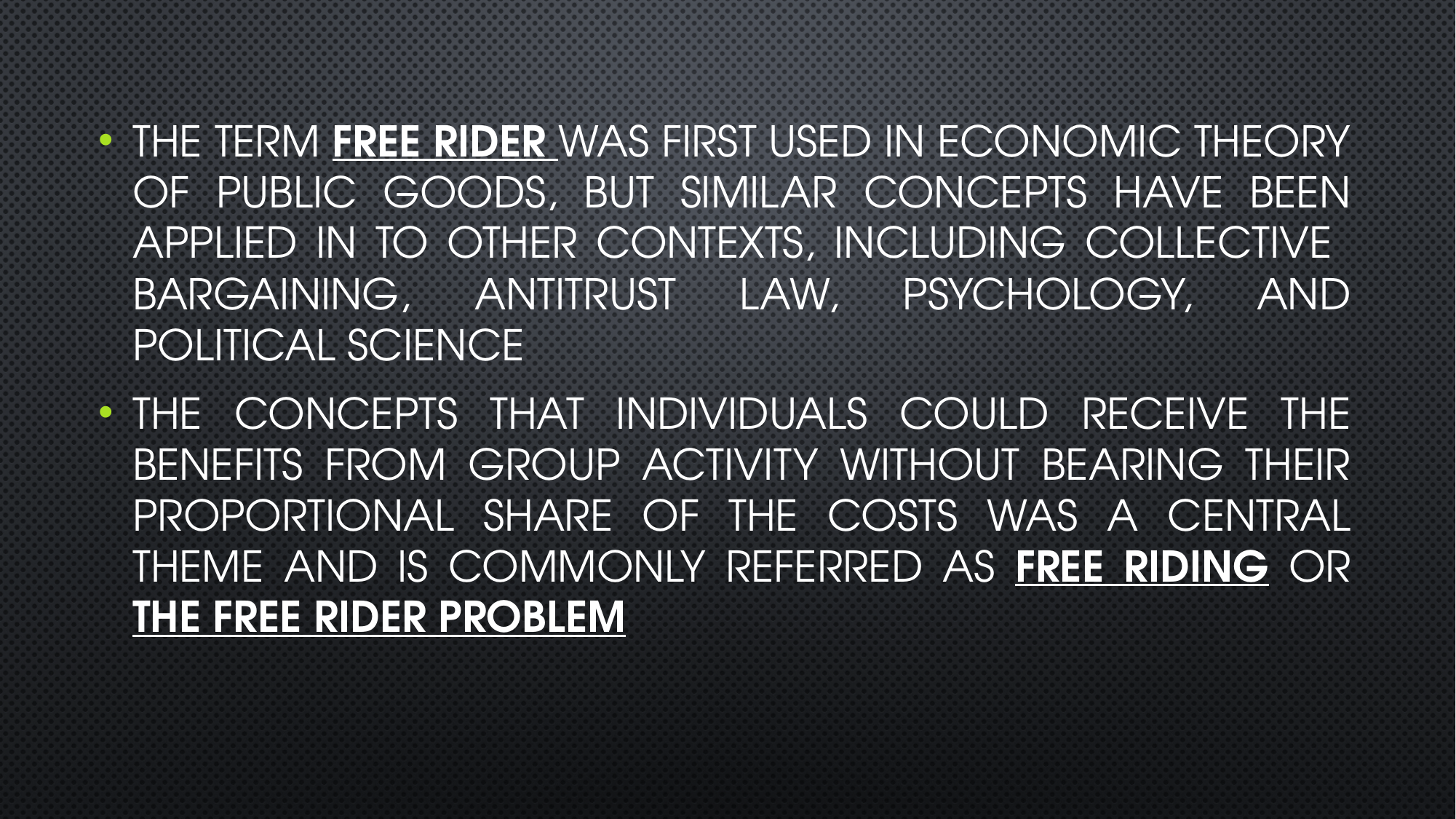

The term free rider was first used in economic theory of public goods, but similar concepts have been applied in to other contexts, including collective  bargaining, antitrust law, psychology, and political science
The concepts that individuals could receive the benefits from group activity without bearing their proportional share of the costs was a central theme and is commonly referred as free riding or the free rider problem